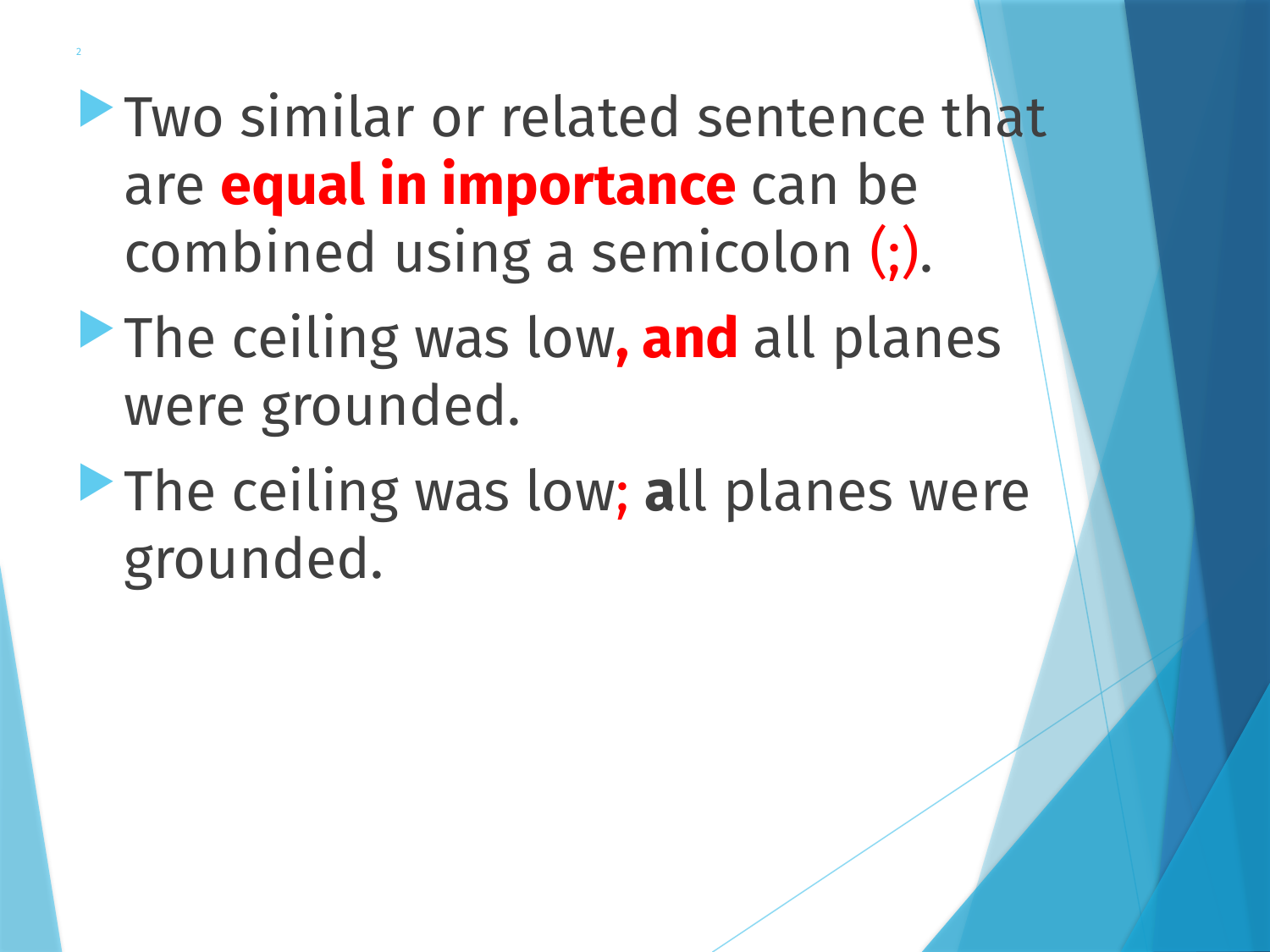

# 2
Two similar or related sentence that are equal in importance can be combined using a semicolon (;).
The ceiling was low, and all planes were grounded.
The ceiling was low; all planes were grounded.